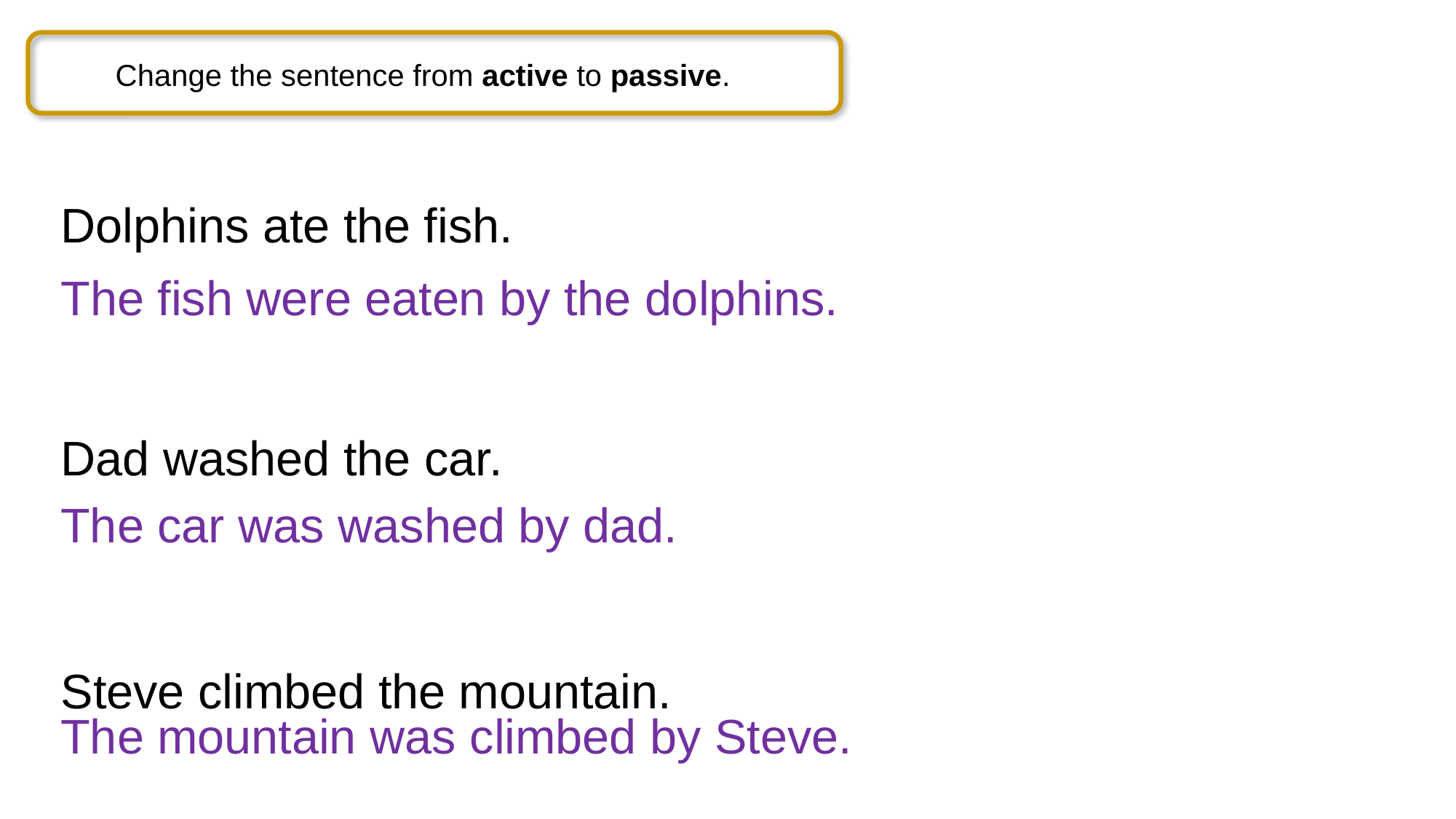

Change the sentence from active to passive.

Dolphins ate the fish.

Dad washed the car.

Steve climbed the mountain.
The fish were eaten by the dolphins.

The car was washed by dad.
The mountain was climbed by Steve.